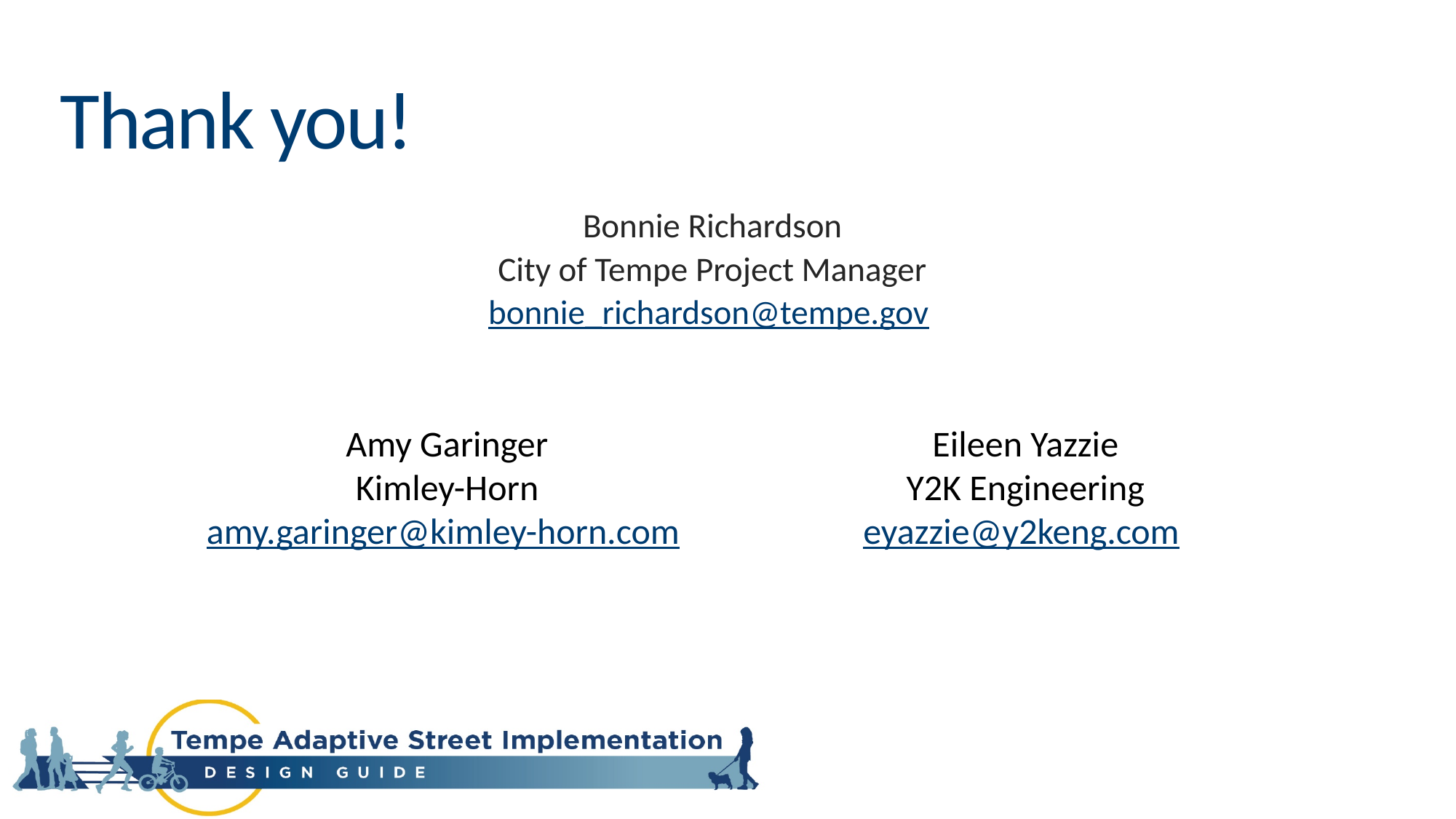

# Thank you!
Bonnie Richardson
City of Tempe Project Manager
bonnie_richardson@tempe.gov

Eileen Yazzie
Y2K Engineering
eyazzie@y2keng.com
Amy Garinger
Kimley-Horn
amy.garinger@kimley-horn.com